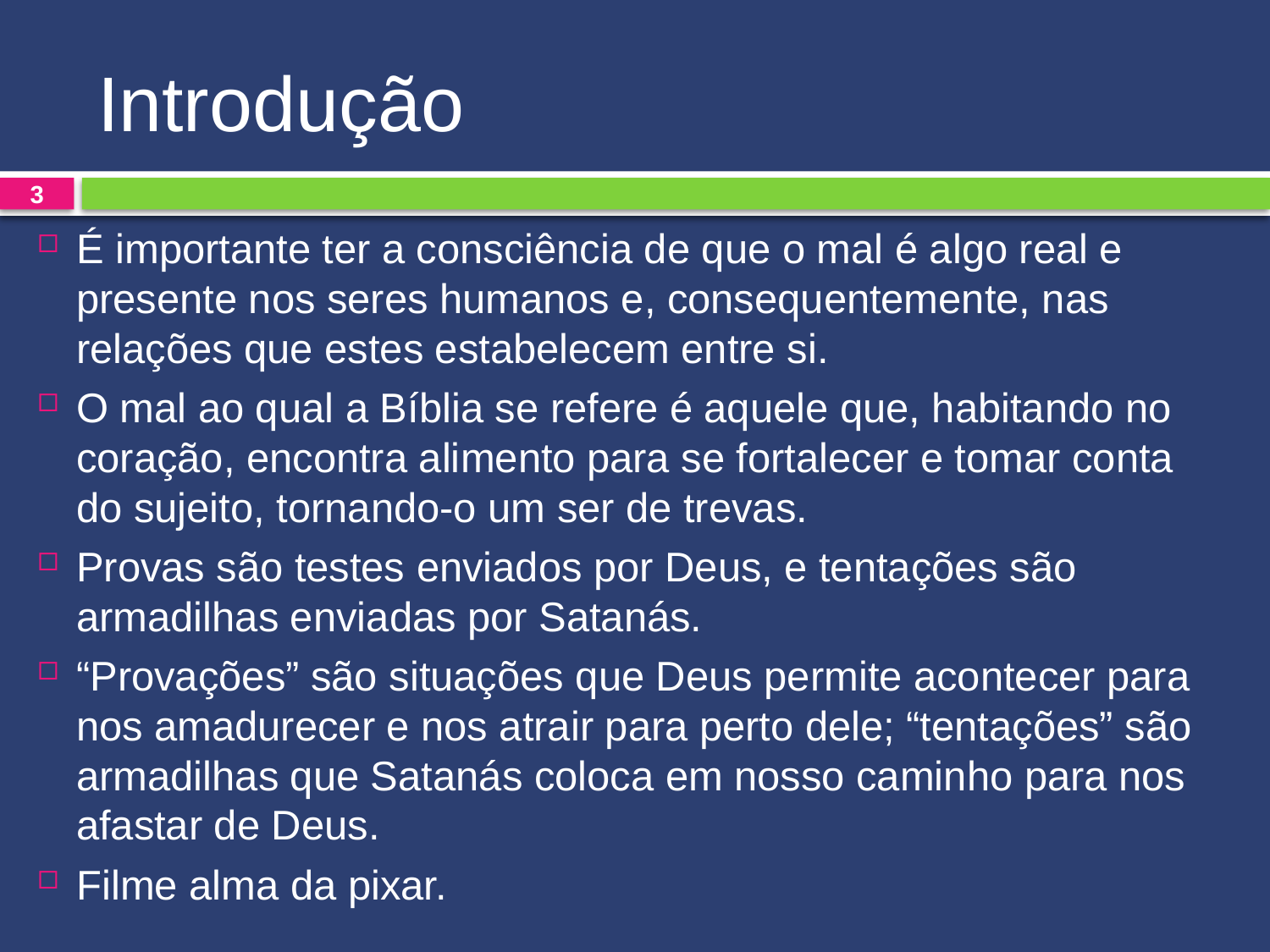

# Introdução
3
É importante ter a consciência de que o mal é algo real e presente nos seres humanos e, consequentemente, nas relações que estes estabelecem entre si.
O mal ao qual a Bíblia se refere é aquele que, habitando no coração, encontra alimento para se fortalecer e tomar conta do sujeito, tornando-o um ser de trevas.
Provas são testes enviados por Deus, e tentações são armadilhas enviadas por Satanás.
“Provações” são situações que Deus permite acontecer para nos amadurecer e nos atrair para perto dele; “tentações” são armadilhas que Satanás coloca em nosso caminho para nos afastar de Deus.
Filme alma da pixar.